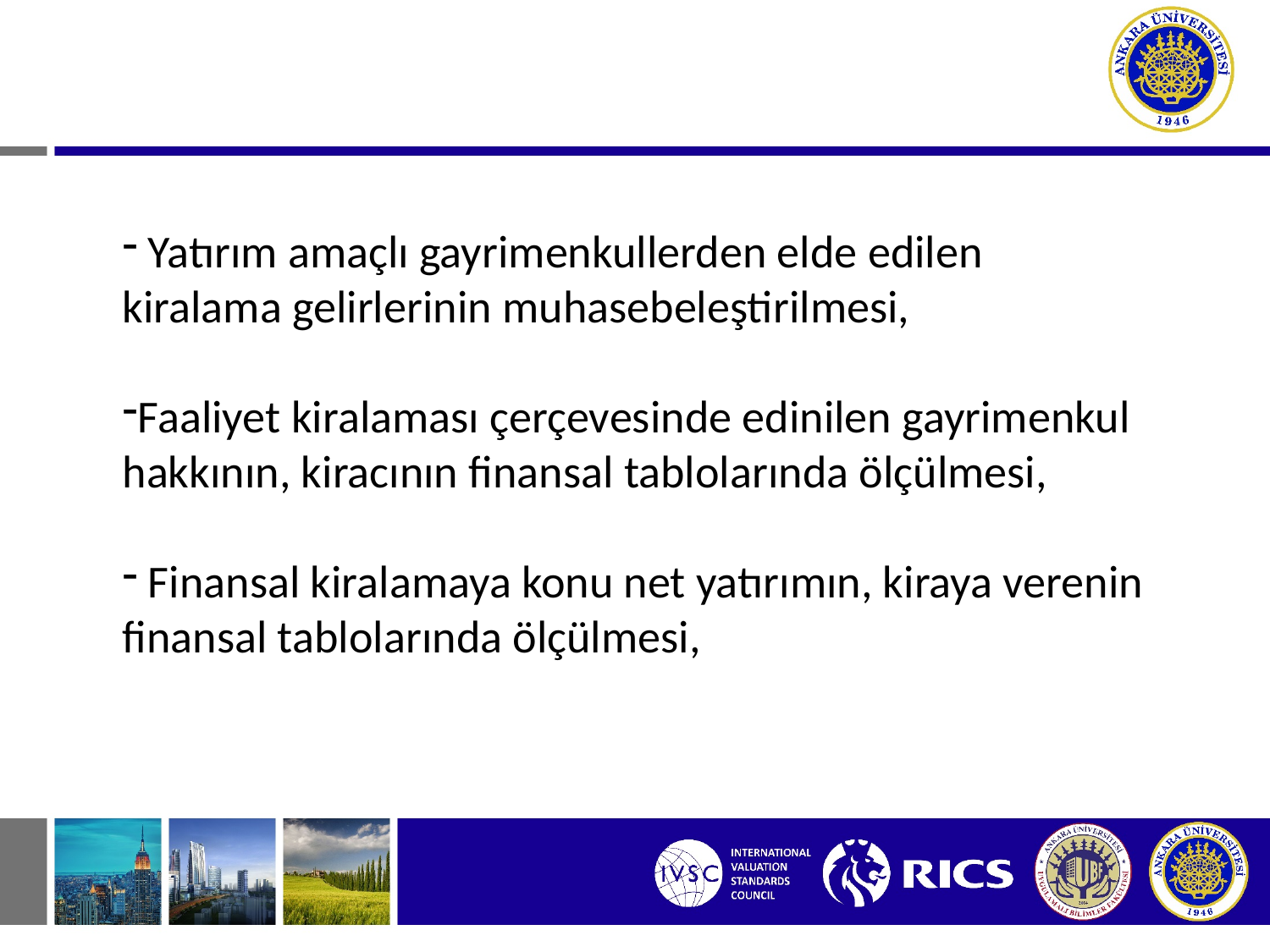

Yatırım amaçlı gayrimenkullerden elde edilen kiralama gelirlerinin muhasebeleştirilmesi,

Faaliyet kiralaması çerçevesinde edinilen gayrimenkul hakkının, kiracının finansal tablolarında ölçülmesi,

 Finansal kiralamaya konu net yatırımın, kiraya verenin finansal tablolarında ölçülmesi,